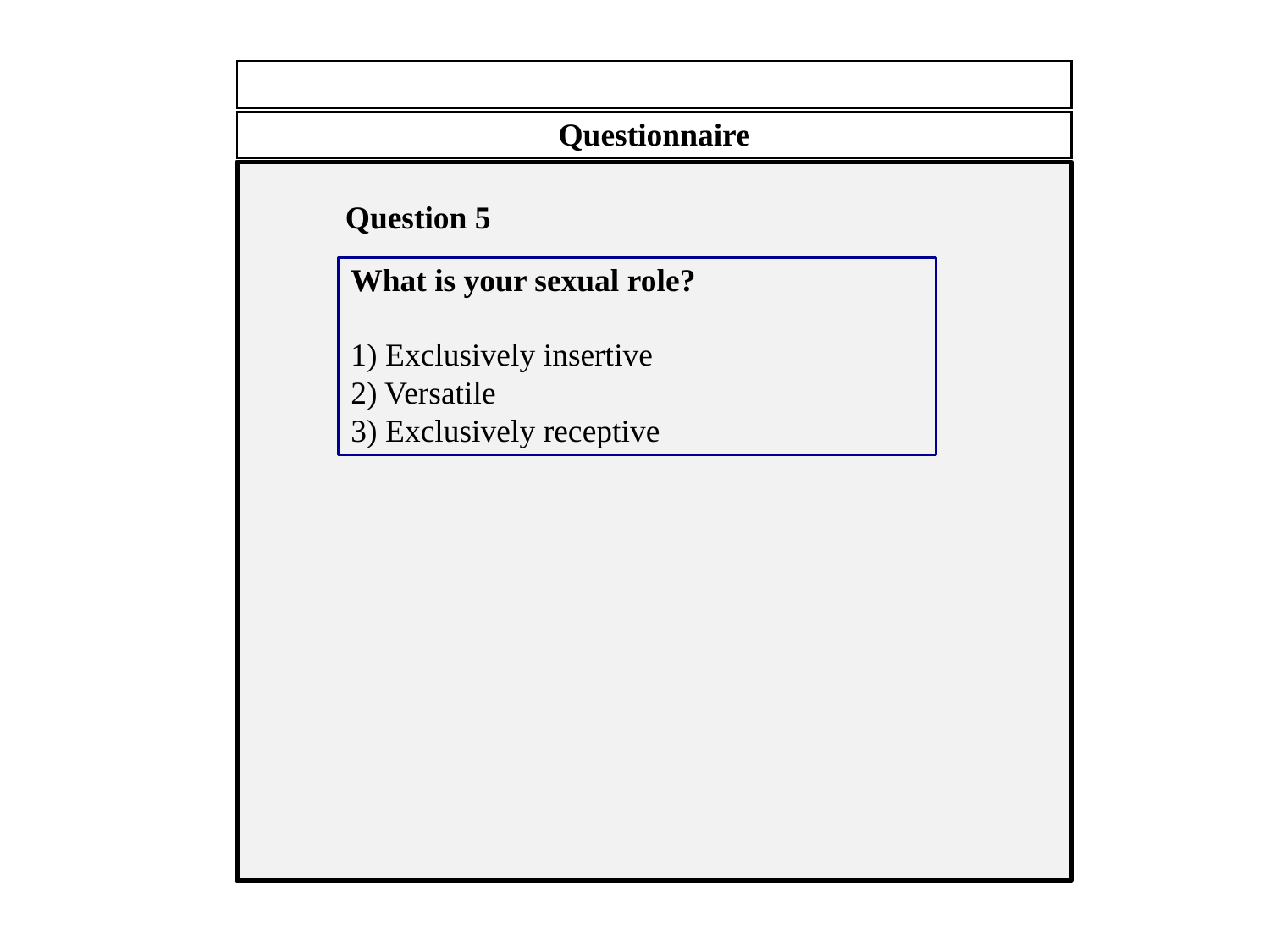

Questionnaire

Question 5
What is your sexual role?

1) Exclusively insertive
2) Versatile
3) Exclusively receptive